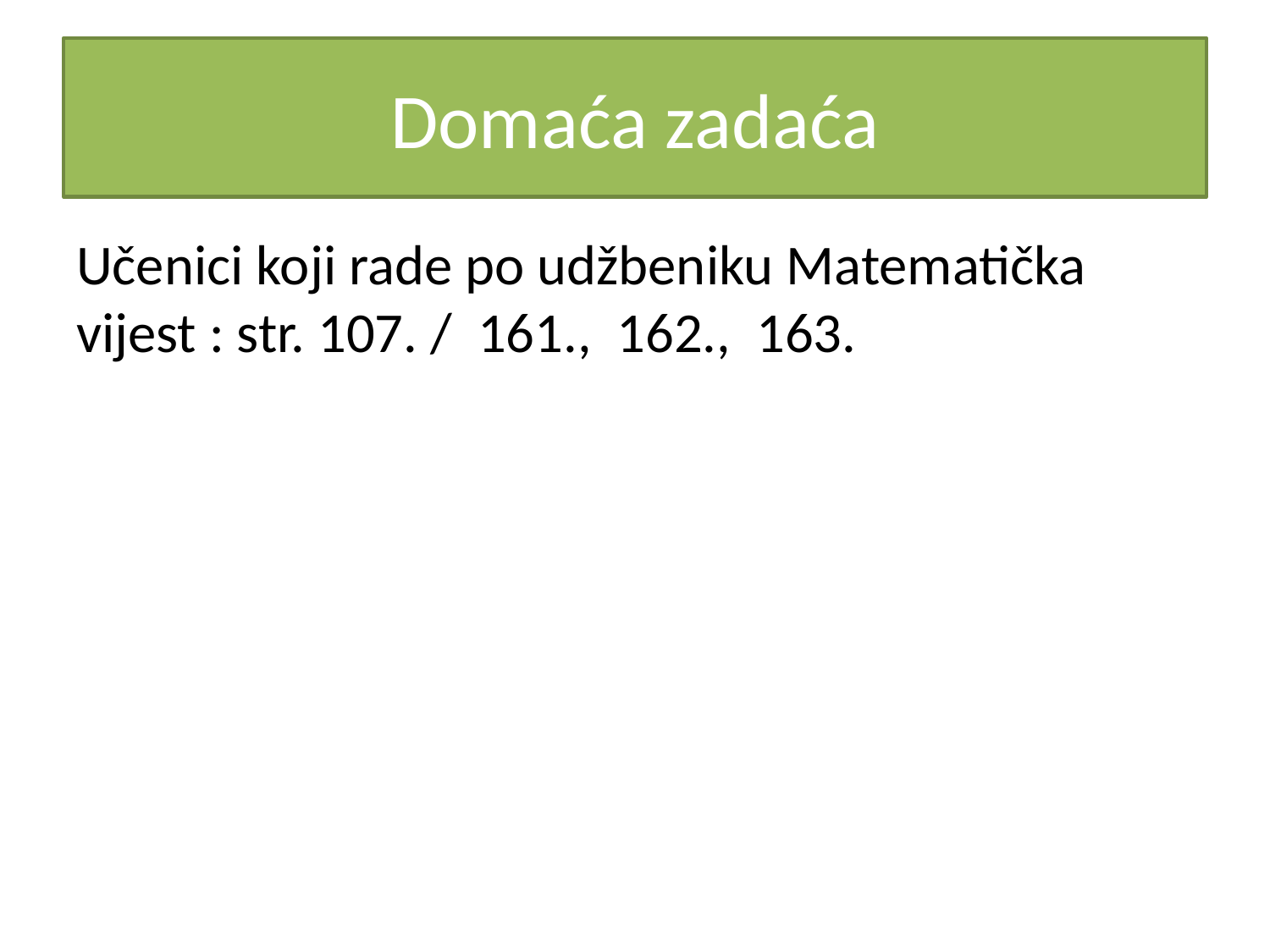

# Domaća zadaća
Učenici koji rade po udžbeniku Matematička vijest : str. 107. /  161.,  162.,  163.